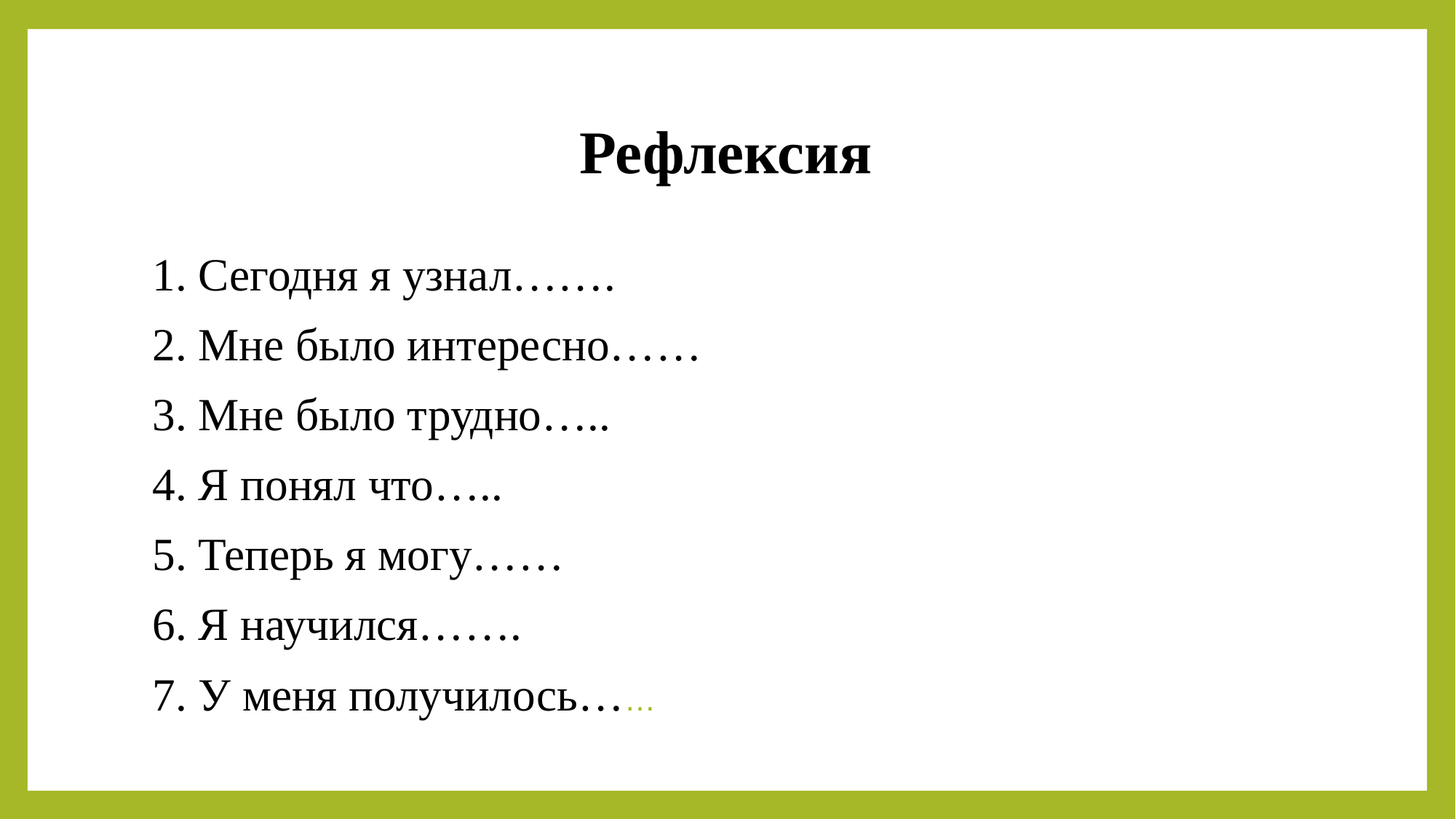

# Рефлексия
1. Сегодня я узнал…….
2. Мне было интересно……
3. Мне было трудно…..
4. Я понял что…..
5. Теперь я могу……
6. Я научился…….
7. У меня получилось……